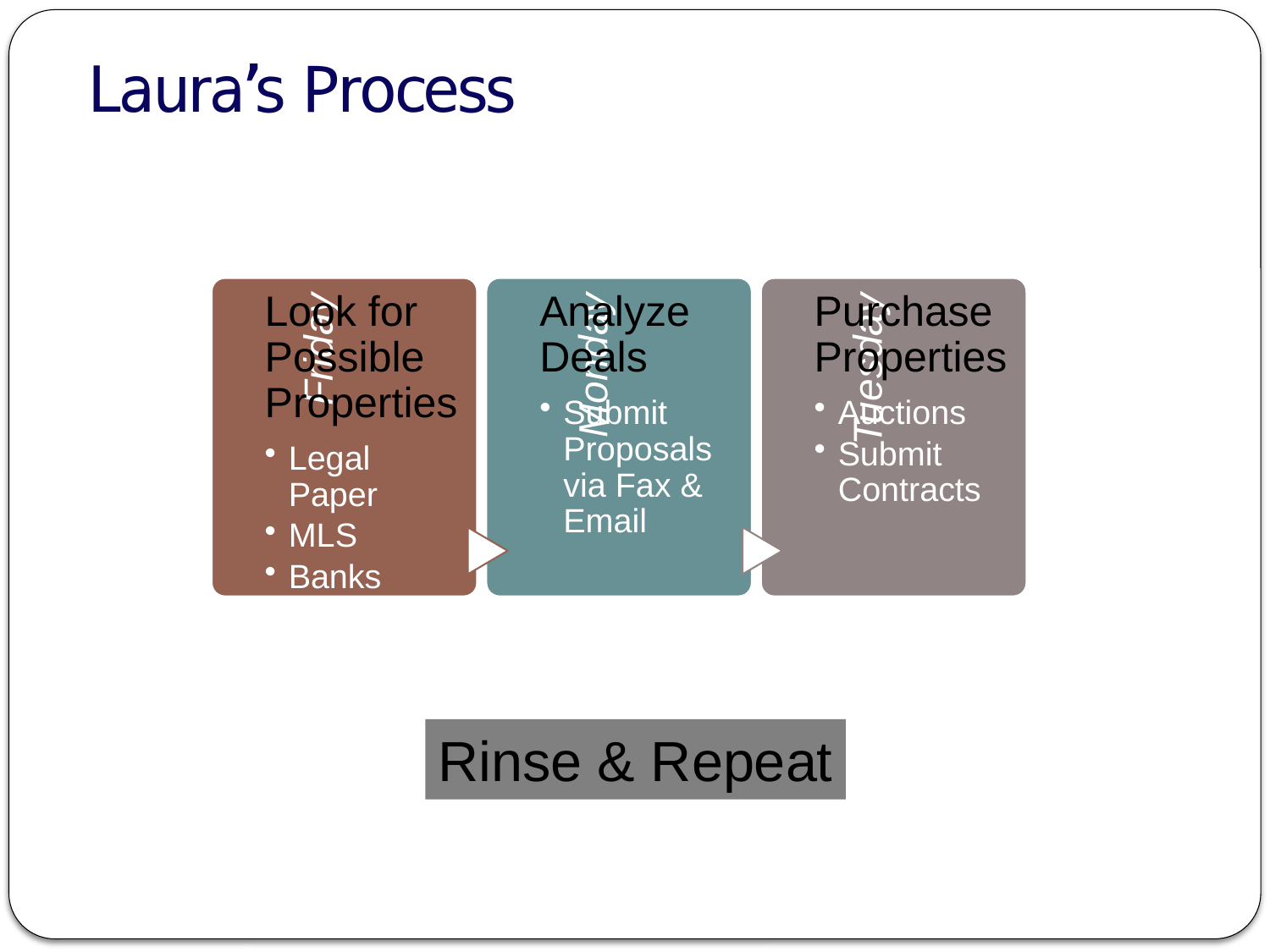

Laura’s Process
Friday
Look for Possible Properties
Legal Paper
MLS
Banks
Monday
Analyze Deals
Submit Proposals via Fax & Email
Tuesday
Purchase Properties
Auctions
Submit Contracts
Rinse & Repeat